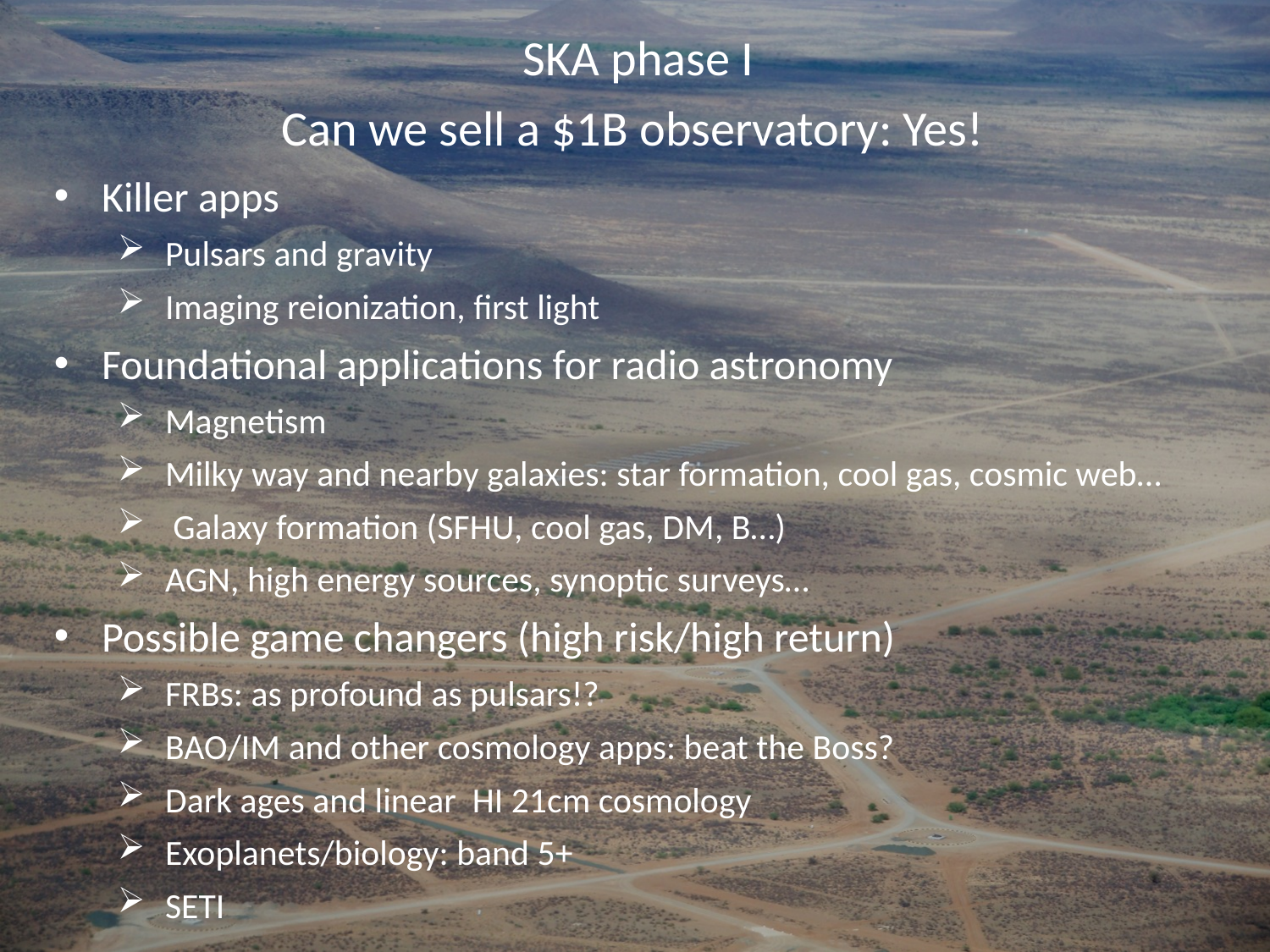

SKA phase I
Can we sell a $1B observatory: Yes!
Killer apps
Pulsars and gravity
Imaging reionization, first light
Foundational applications for radio astronomy
Magnetism
Milky way and nearby galaxies: star formation, cool gas, cosmic web…
 Galaxy formation (SFHU, cool gas, DM, B…)
AGN, high energy sources, synoptic surveys…
Possible game changers (high risk/high return)
FRBs: as profound as pulsars!?
BAO/IM and other cosmology apps: beat the Boss?
Dark ages and linear  HI 21cm cosmology
Exoplanets/biology: band 5+
SETI